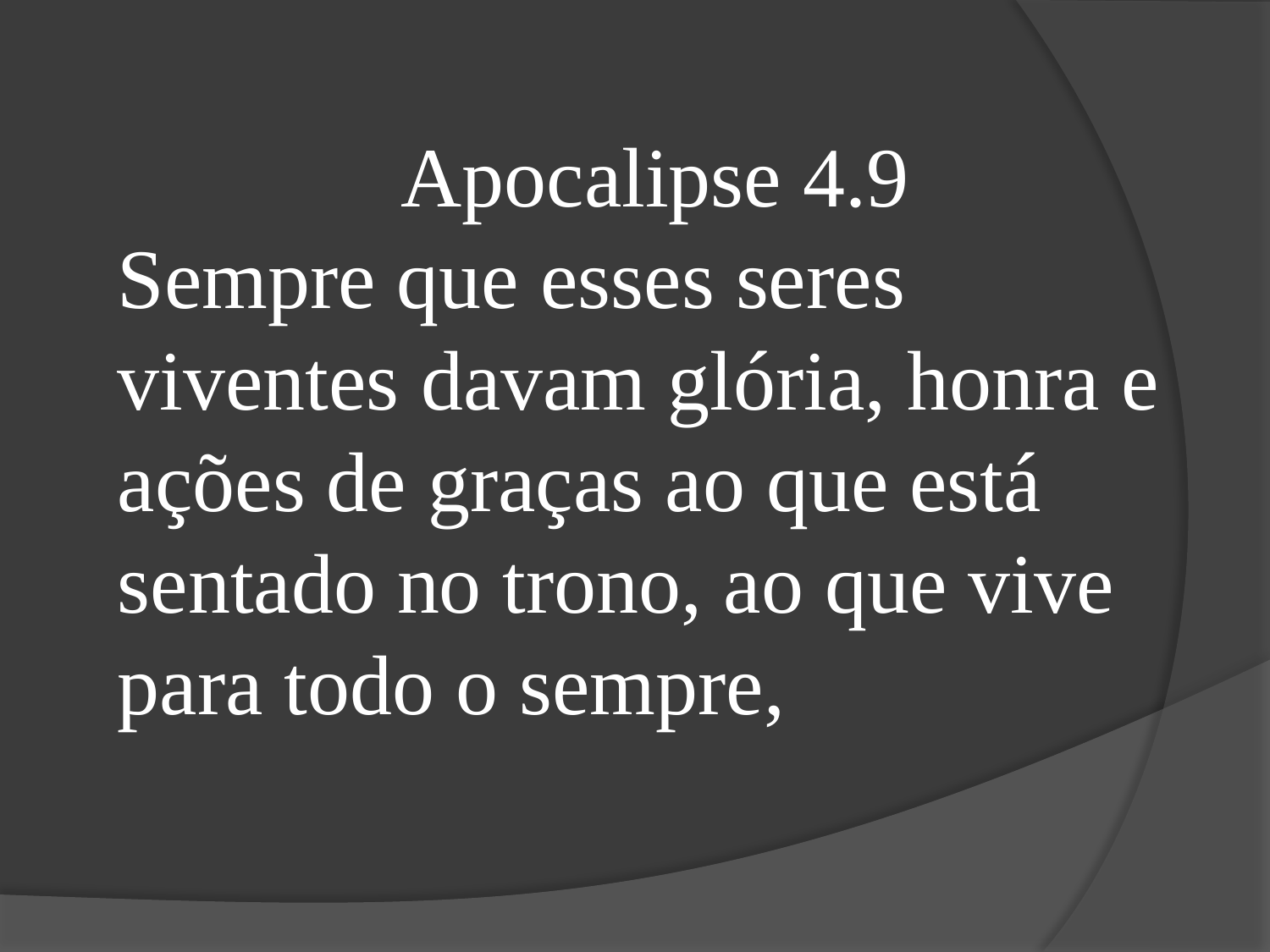

Apocalipse 4.9
Sempre que esses seres viventes davam glória, honra e ações de graças ao que está sentado no trono, ao que vive para todo o sempre,